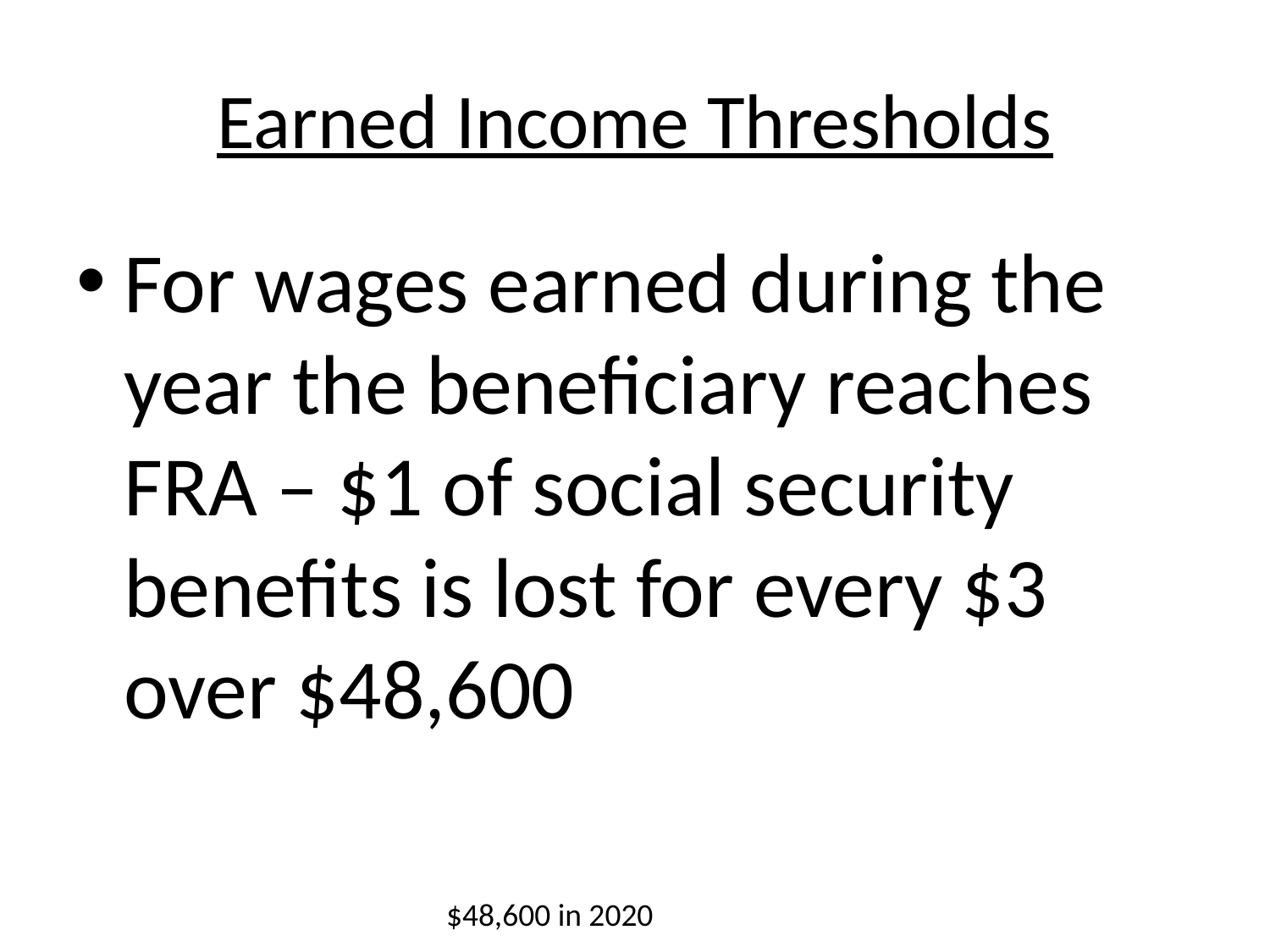

# Earned Income Thresholds
For wages earned during the year the beneficiary reaches FRA – $1 of social security benefits is lost for every $3 over $48,600

$48,600 in 2020